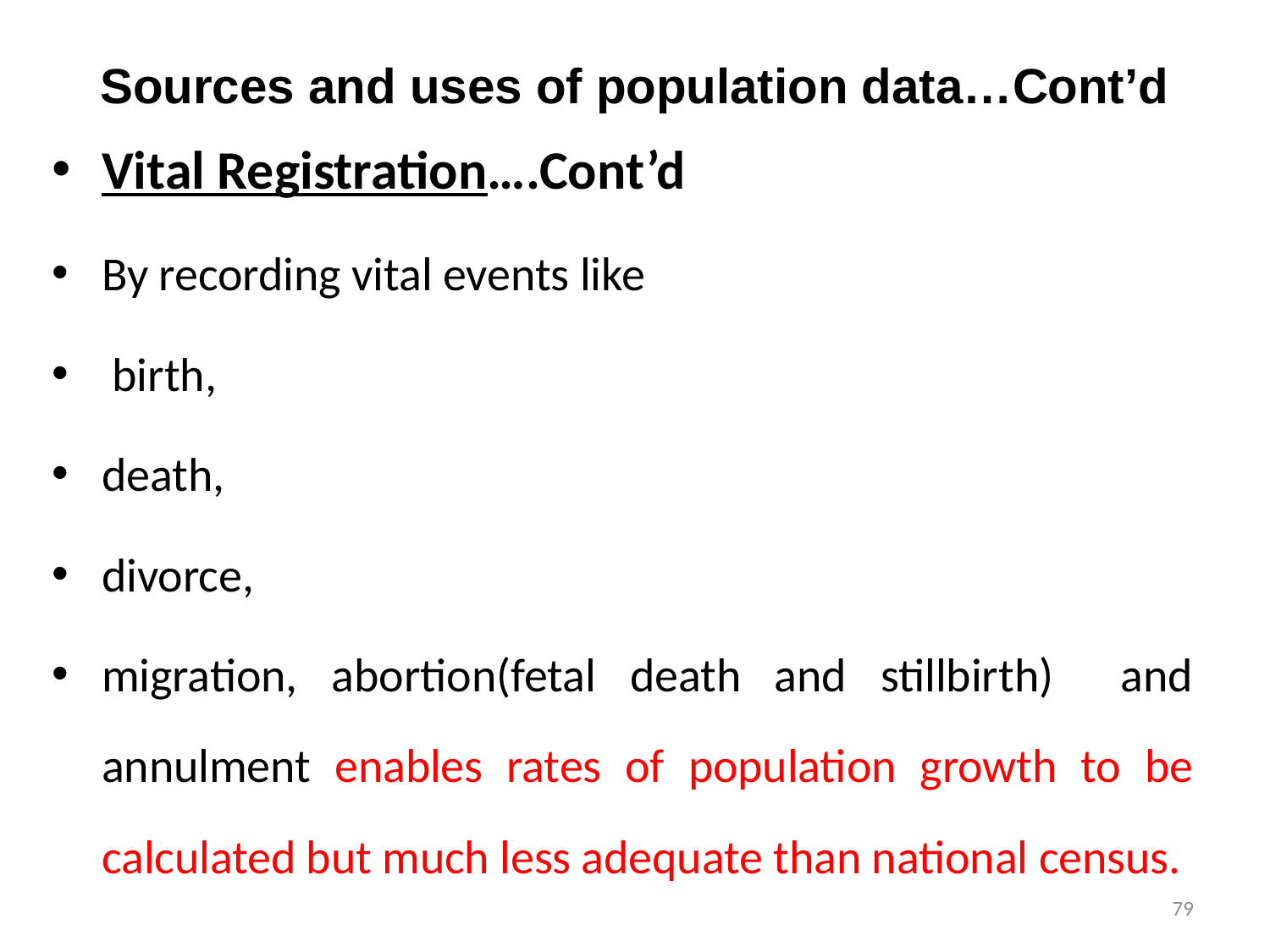

# Sources and uses of population data…Cont’d
Vital Registration….Cont’d
By recording vital events like
 birth,
death,
divorce,
migration, abortion(fetal death and stillbirth)  and annulment enables rates of population growth to be calculated but much less adequate than national census.
79